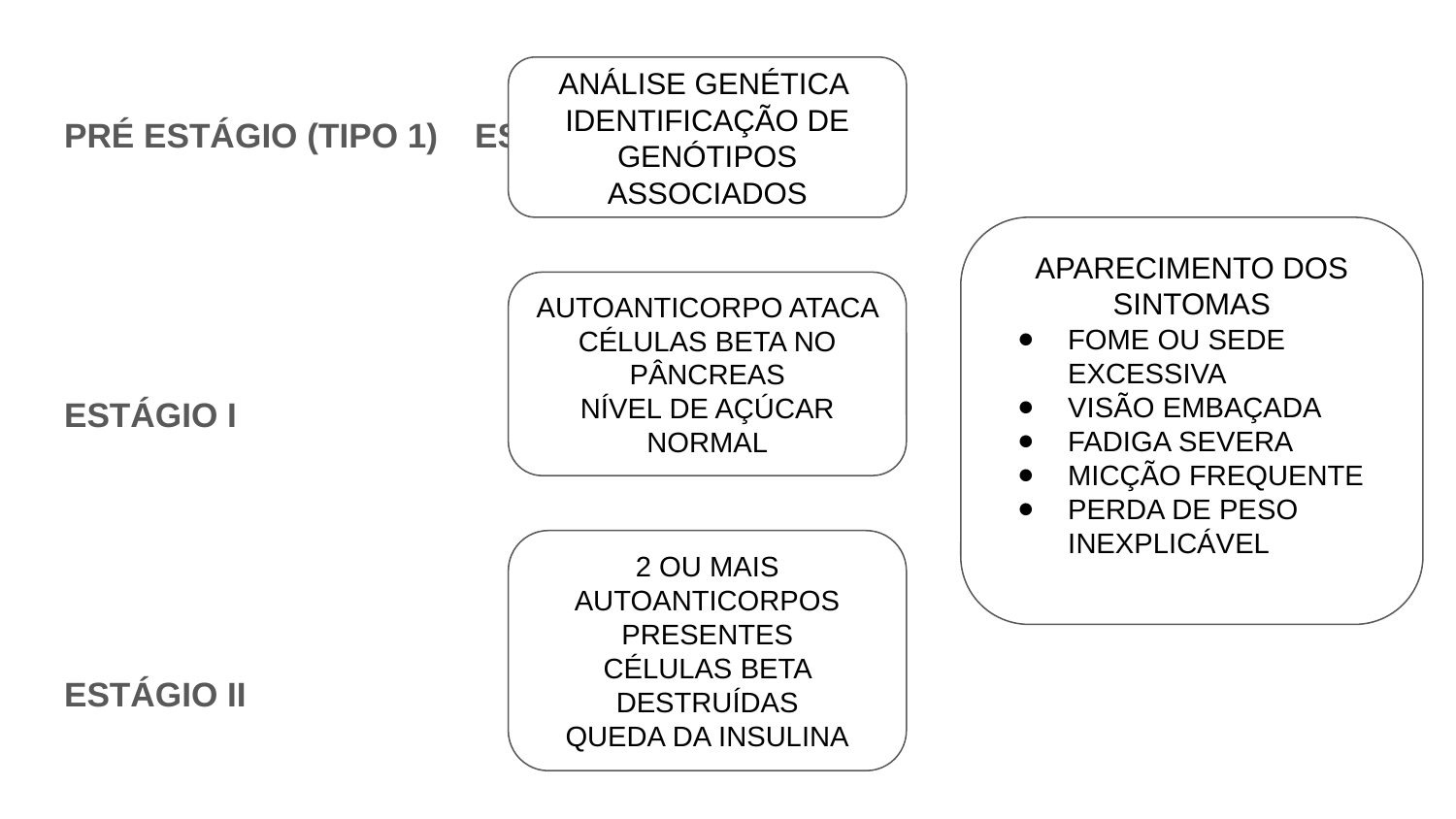

PRÉ ESTÁGIO (TIPO 1)									ESTÁGIO III

ESTÁGIO I

ESTÁGIO II

ANÁLISE GENÉTICA
IDENTIFICAÇÃO DE GENÓTIPOS ASSOCIADOS
APARECIMENTO DOS SINTOMAS
FOME OU SEDE EXCESSIVA
VISÃO EMBAÇADA
FADIGA SEVERA
MICÇÃO FREQUENTE
PERDA DE PESO INEXPLICÁVEL

AUTOANTICORPO ATACA CÉLULAS BETA NO PÂNCREAS
NÍVEL DE AÇÚCAR NORMAL
2 OU MAIS AUTOANTICORPOS PRESENTES
CÉLULAS BETA DESTRUÍDAS
QUEDA DA INSULINA